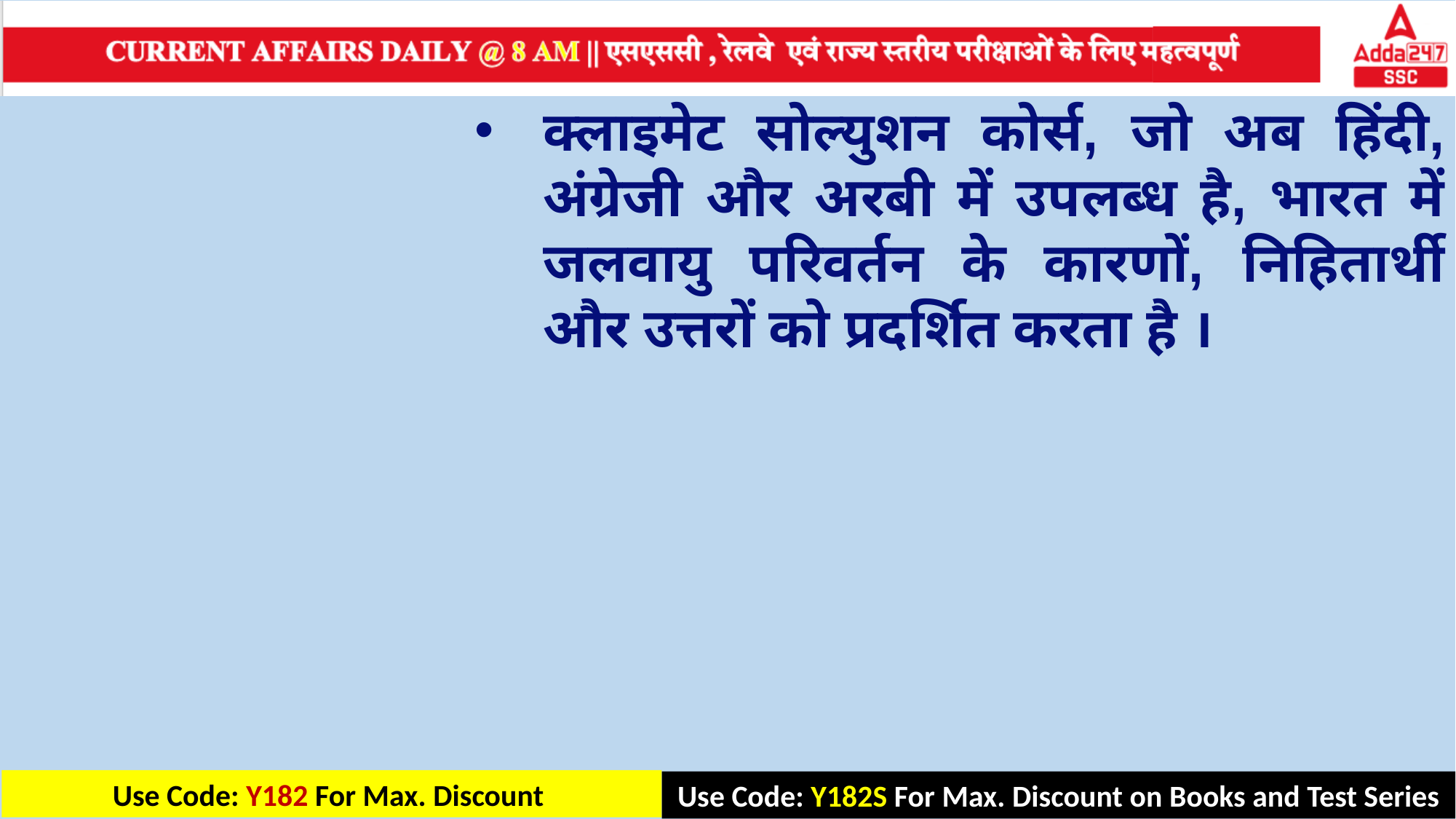

क्लाइमेट सोल्युशन कोर्स, जो अब हिंदी, अंग्रेजी और अरबी में उपलब्ध है, भारत में जलवायु परिवर्तन के कारणों, निहितार्थी और उत्तरों को प्रदर्शित करता है ।